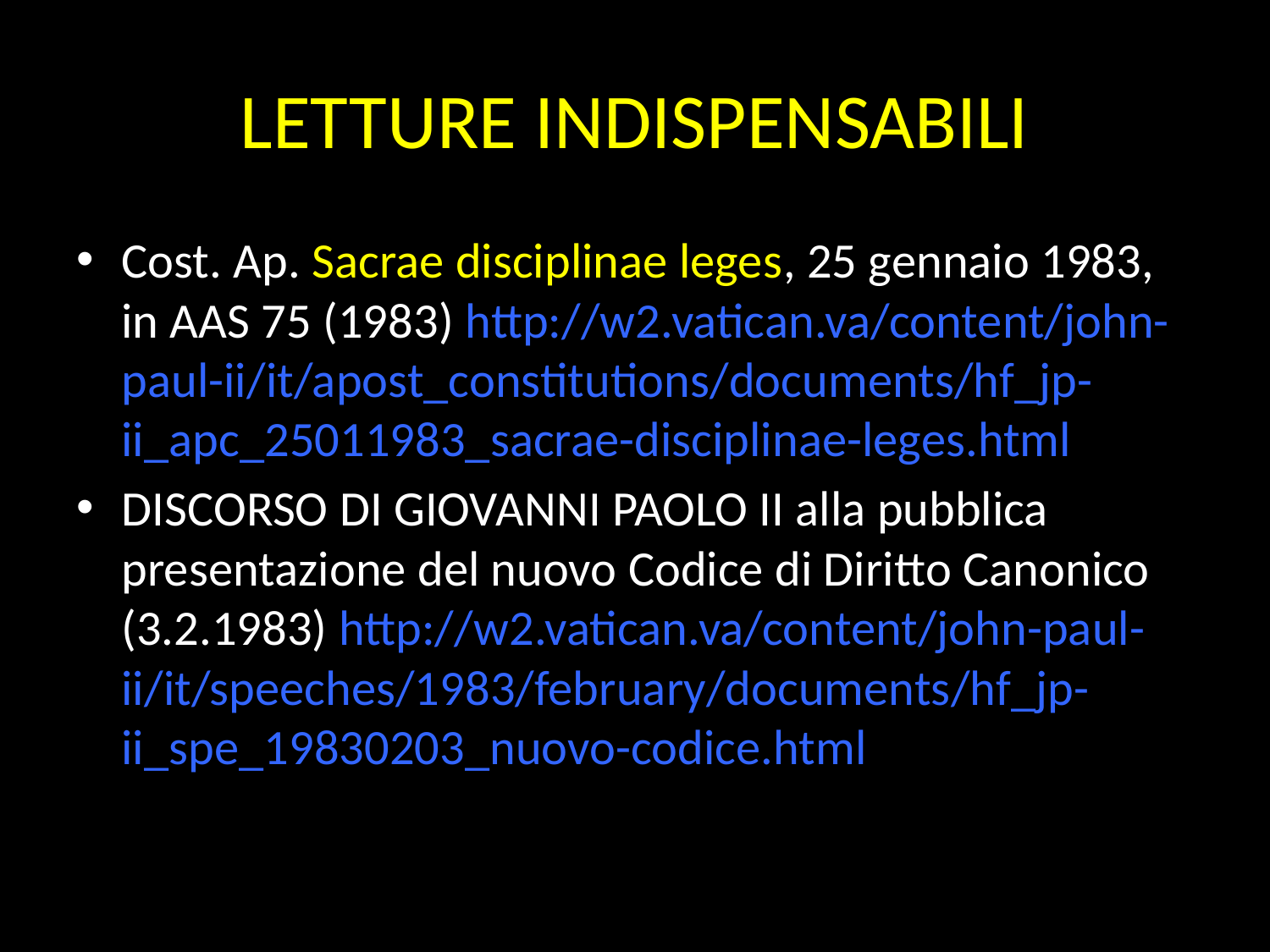

# LETTURE INDISPENSABILI
Cost. Ap. Sacrae disciplinae leges, 25 gennaio 1983, in AAS 75 (1983) http://w2.vatican.va/content/john-paul-ii/it/apost_constitutions/documents/hf_jp-ii_apc_25011983_sacrae-disciplinae-leges.html
DISCORSO DI GIOVANNI PAOLO II alla pubblica presentazione del nuovo Codice di Diritto Canonico (3.2.1983) http://w2.vatican.va/content/john-paul-ii/it/speeches/1983/february/documents/hf_jp-ii_spe_19830203_nuovo-codice.html